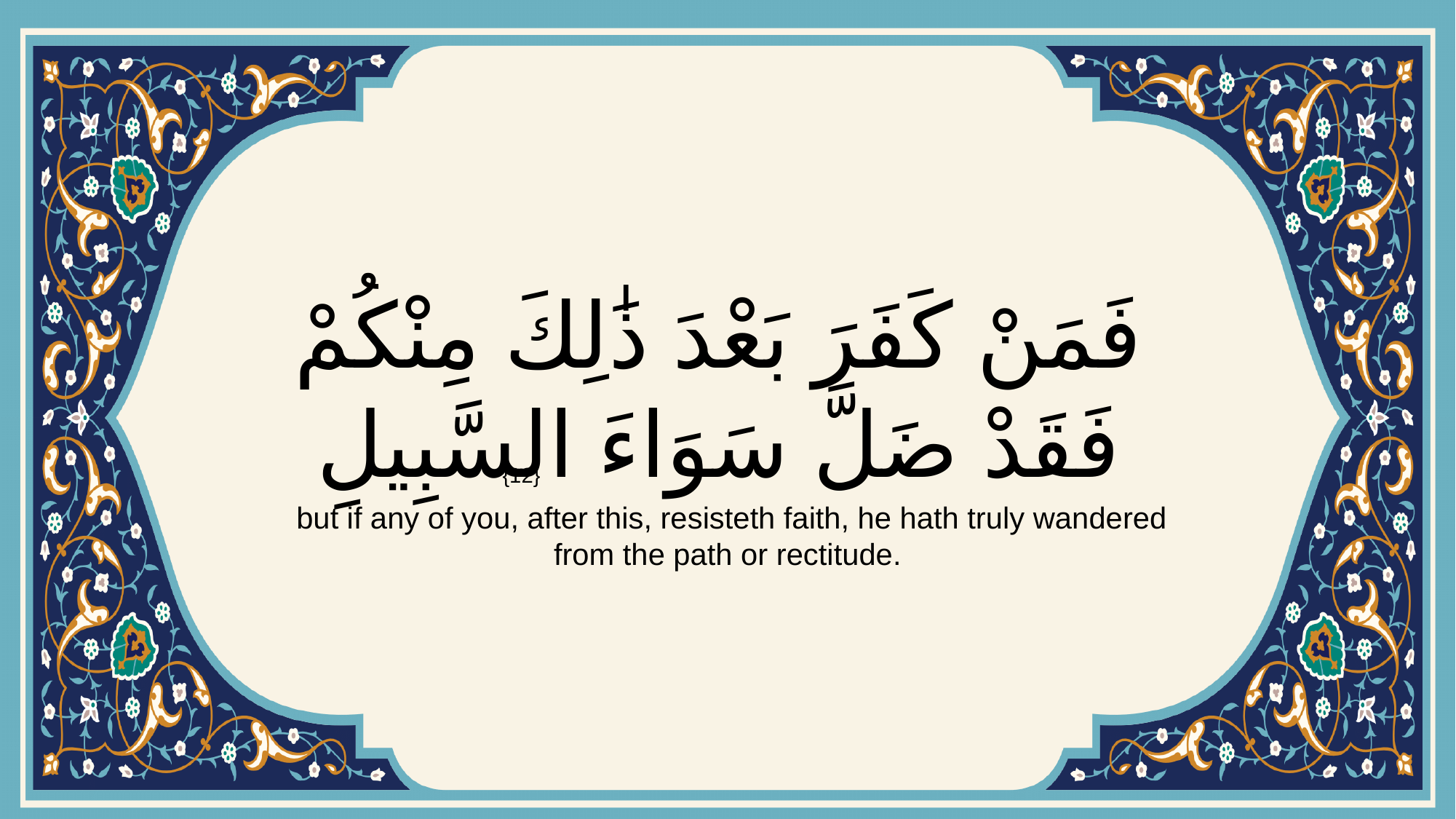

# فَمَنْ كَفَرَ بَعْدَ ذَٰلِكَ مِنْكُمْ فَقَدْ ضَلَّ سَوَاءَ السَّبِيلِ
{12}
 but if any of you, after this, resisteth faith, he hath truly wandered from the path or rectitude.